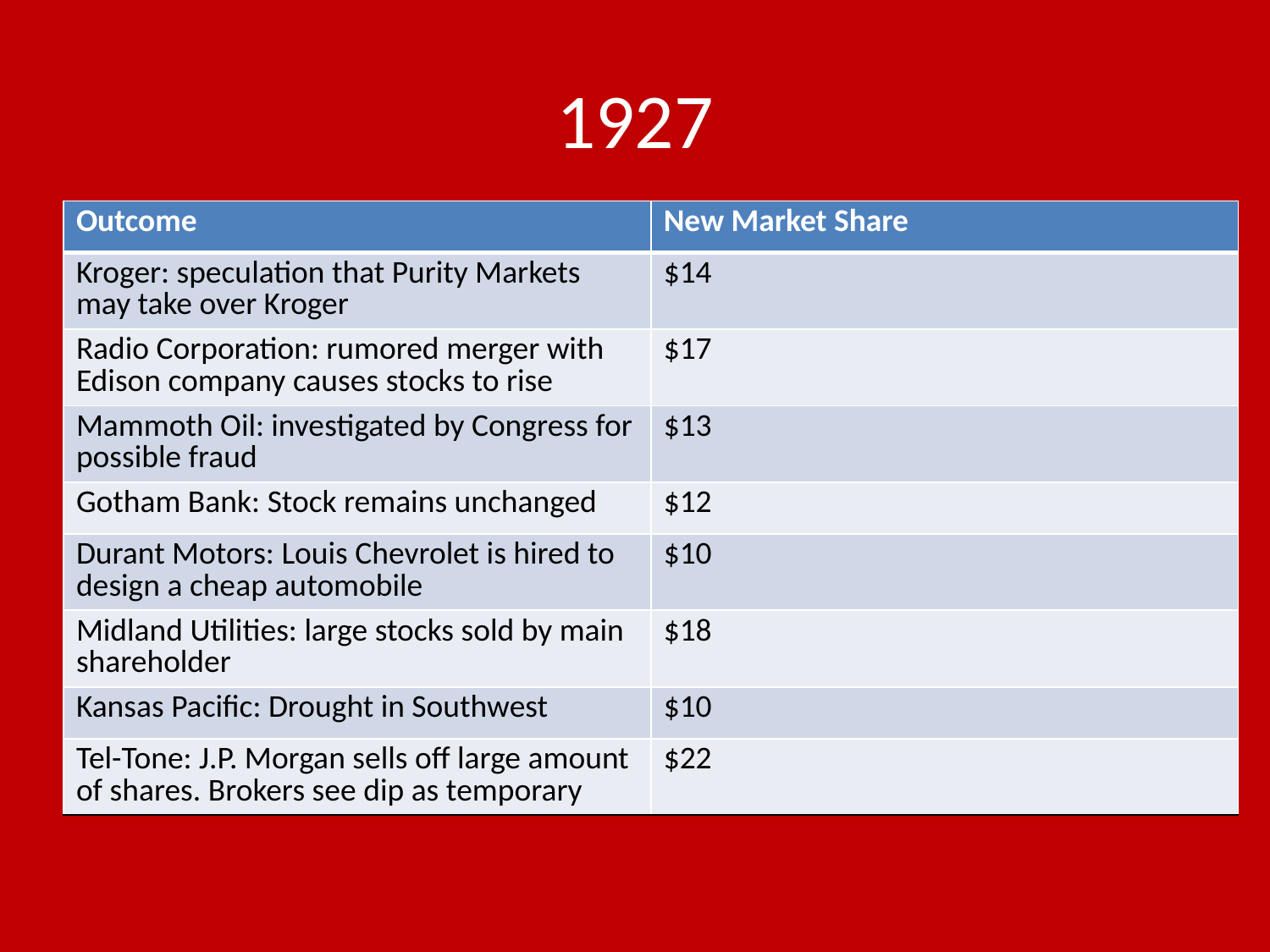

# 1927
| Outcome | New Market Share |
| --- | --- |
| Kroger: speculation that Purity Markets may take over Kroger | $14 |
| Radio Corporation: rumored merger with Edison company causes stocks to rise | $17 |
| Mammoth Oil: investigated by Congress for possible fraud | $13 |
| Gotham Bank: Stock remains unchanged | $12 |
| Durant Motors: Louis Chevrolet is hired to design a cheap automobile | $10 |
| Midland Utilities: large stocks sold by main shareholder | $18 |
| Kansas Pacific: Drought in Southwest | $10 |
| Tel-Tone: J.P. Morgan sells off large amount of shares. Brokers see dip as temporary | $22 |